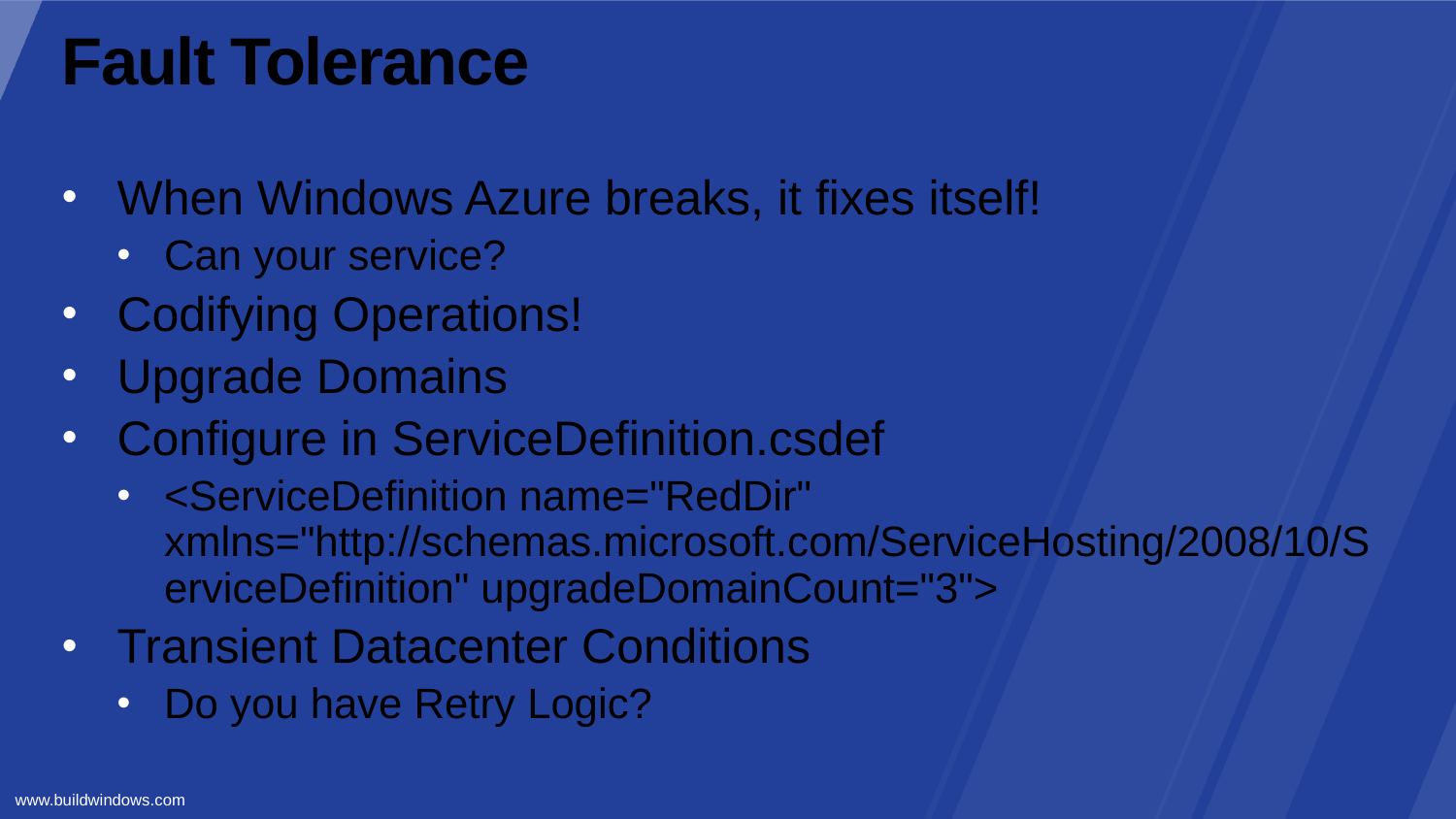

# Fault Tolerance
When Windows Azure breaks, it fixes itself!
Can your service?
Codifying Operations!
Upgrade Domains
Configure in ServiceDefinition.csdef
<ServiceDefinition name="RedDir" xmlns="http://schemas.microsoft.com/ServiceHosting/2008/10/ServiceDefinition" upgradeDomainCount="3">
Transient Datacenter Conditions
Do you have Retry Logic?